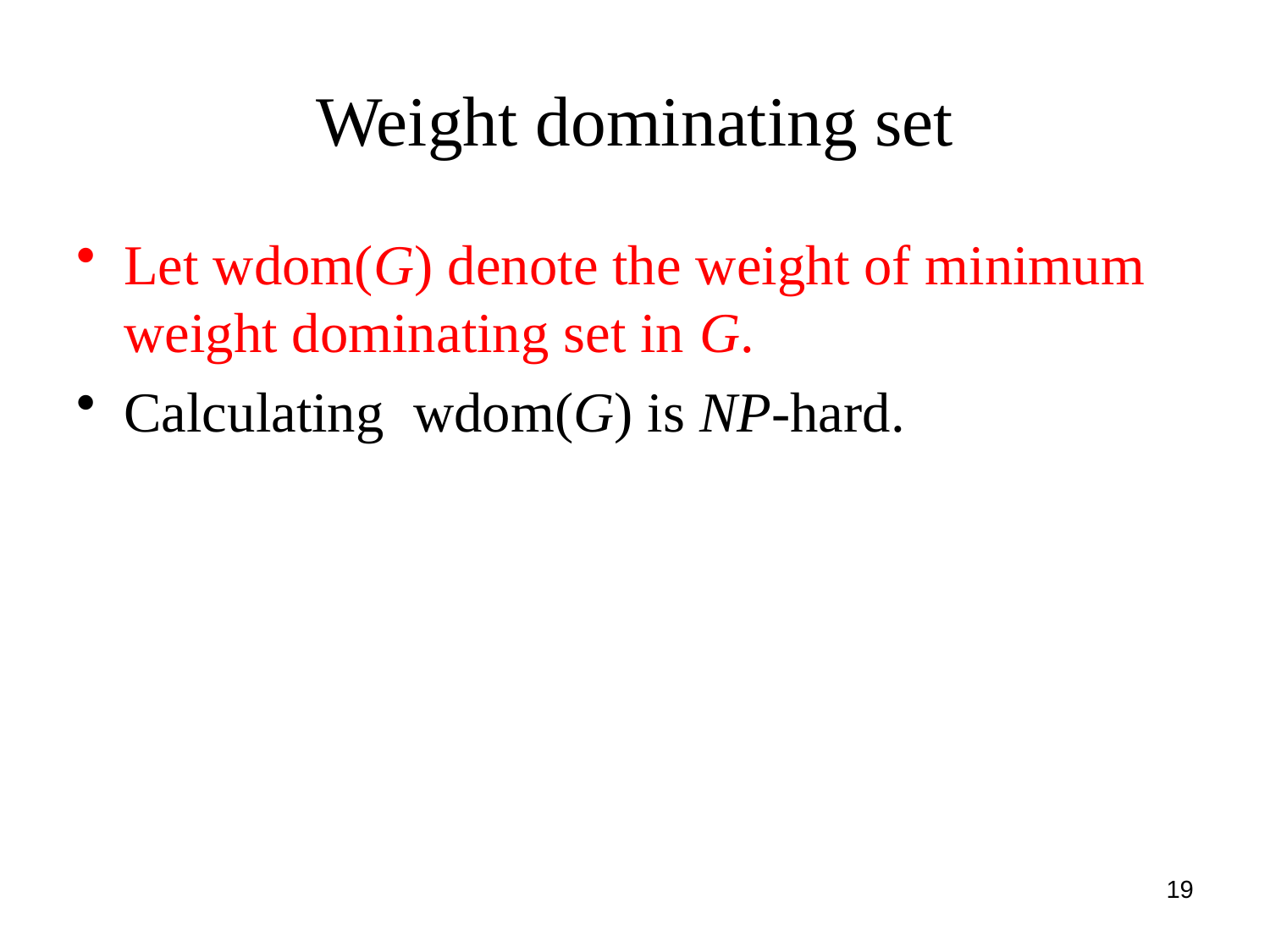

# Weight dominating set
Let wdom(G) denote the weight of minimum weight dominating set in G.
Calculating  wdom(G) is NP-hard.
19